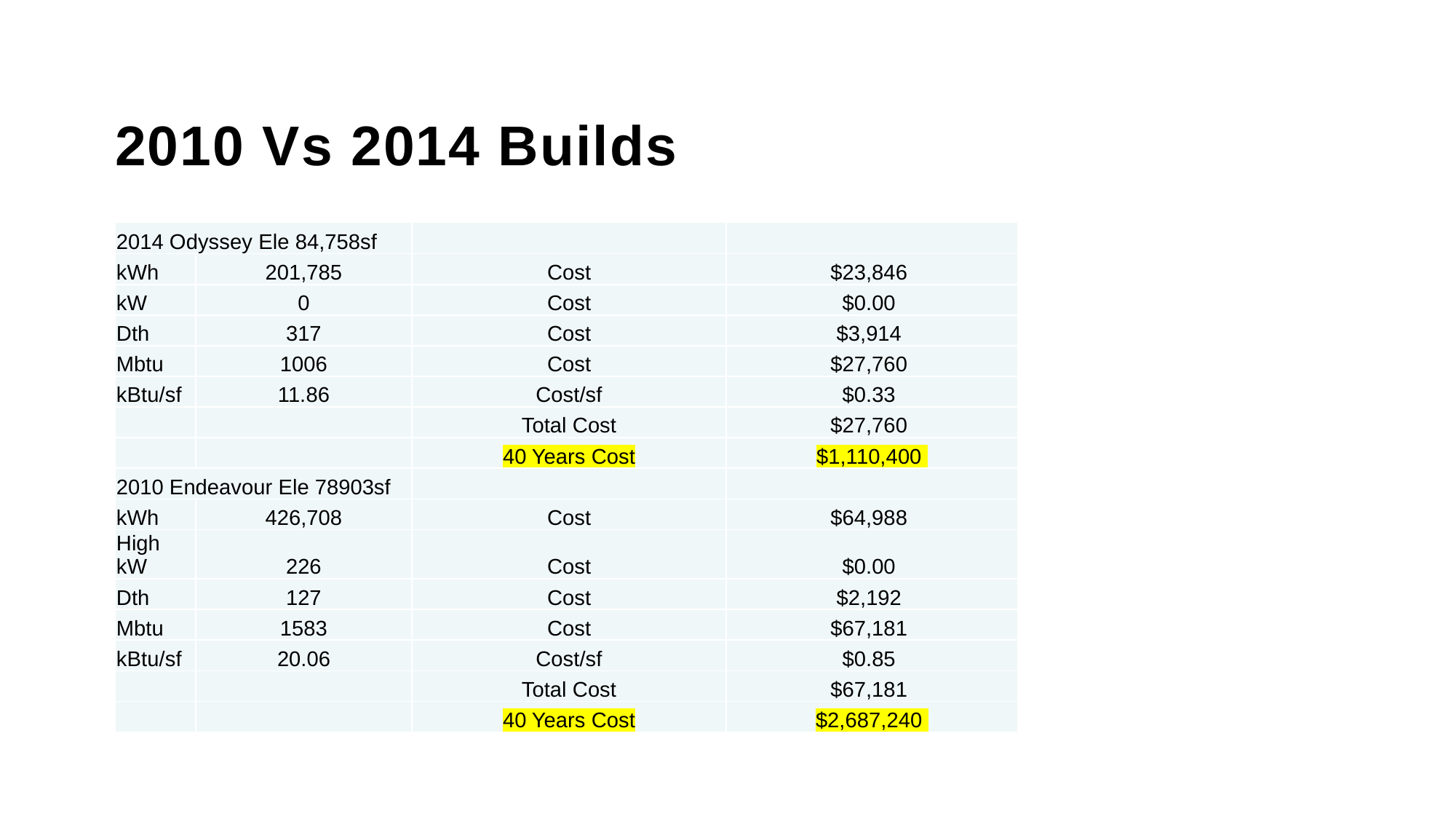

# 2010 Vs 2014 Builds
| 2014 Odyssey Ele 84,758sf |  |  |  |
| --- | --- | --- | --- |
| kWh | 201,785 | Cost | $23,846 |
| kW | 0 | Cost | $0.00 |
| Dth | 317 | Cost | $3,914 |
| Mbtu | 1006 | Cost | $27,760 |
| kBtu/sf | 11.86 | Cost/sf | $0.33 |
|  |  | Total Cost | $27,760 |
|  |  | 40 Years Cost | $1,110,400 |
| 2010 Endeavour Ele 78903sf |  |  |  |
| kWh | 426,708 | Cost | $64,988 |
| High kW | 226 | Cost | $0.00 |
| Dth | 127 | Cost | $2,192 |
| Mbtu | 1583 | Cost | $67,181 |
| kBtu/sf | 20.06 | Cost/sf | $0.85 |
|  |  | Total Cost | $67,181 |
|  |  | 40 Years Cost | $2,687,240 |